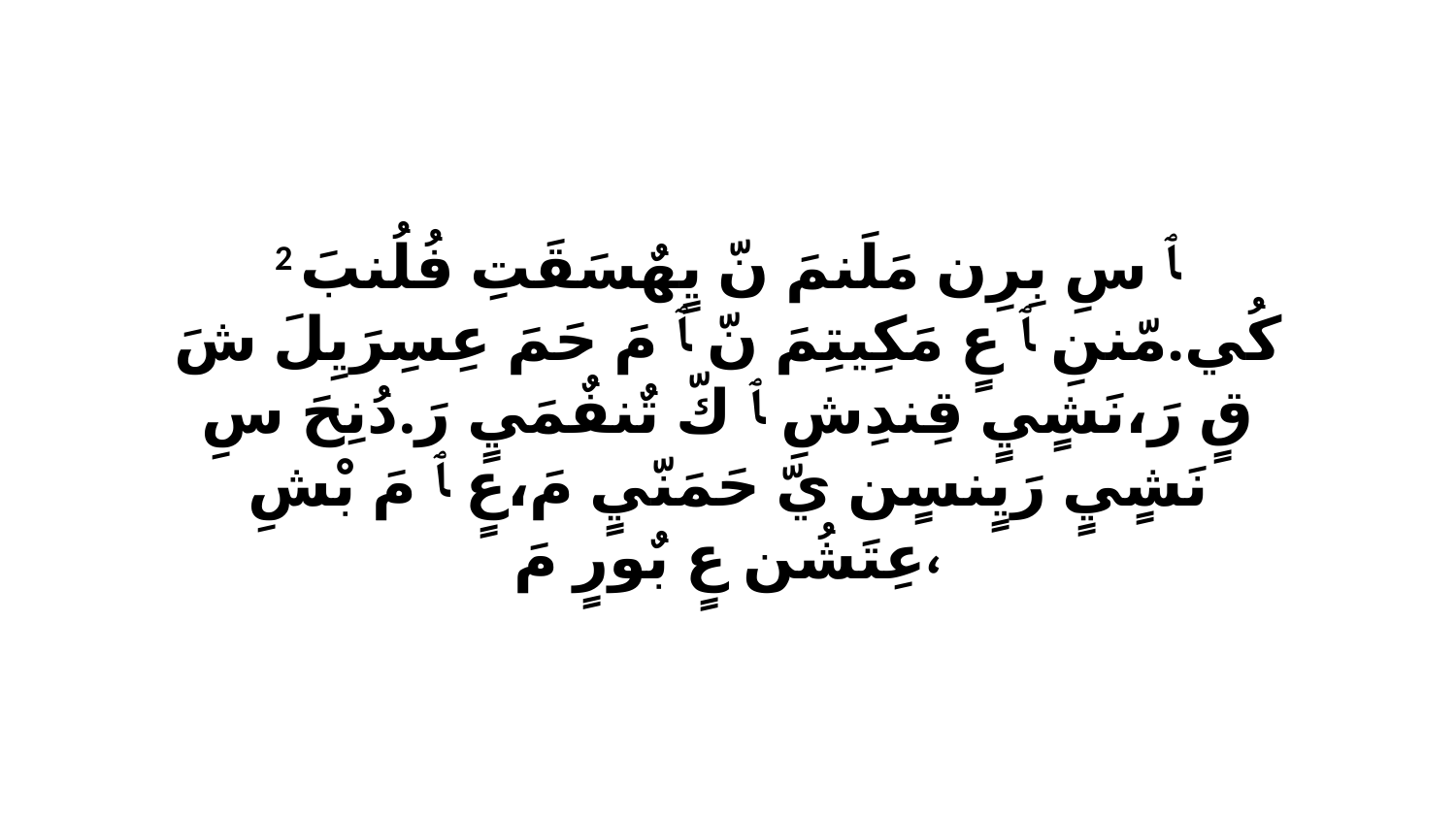

2 ﭑ سِ بِرِن مَلَنمَ نّ يٍهٌسَقَتِ فُلُنبَ كُي.مّننِ ﭑ عٍ مَكِيتِمَ نّ ﭑ مَ حَمَ عِسِرَيِلَ شَ قٍ رَ،نَشٍيٍ قِندِشِ ﭑ كّ تٌنفٌمَيٍ رَ.دُنِحَ سِ نَشٍيٍ رَيٍنسٍن يّ حَمَنّيٍ مَ،عٍ ﭑ مَ بْشِ عِتَشُن عٍ بٌورٍ مَ،